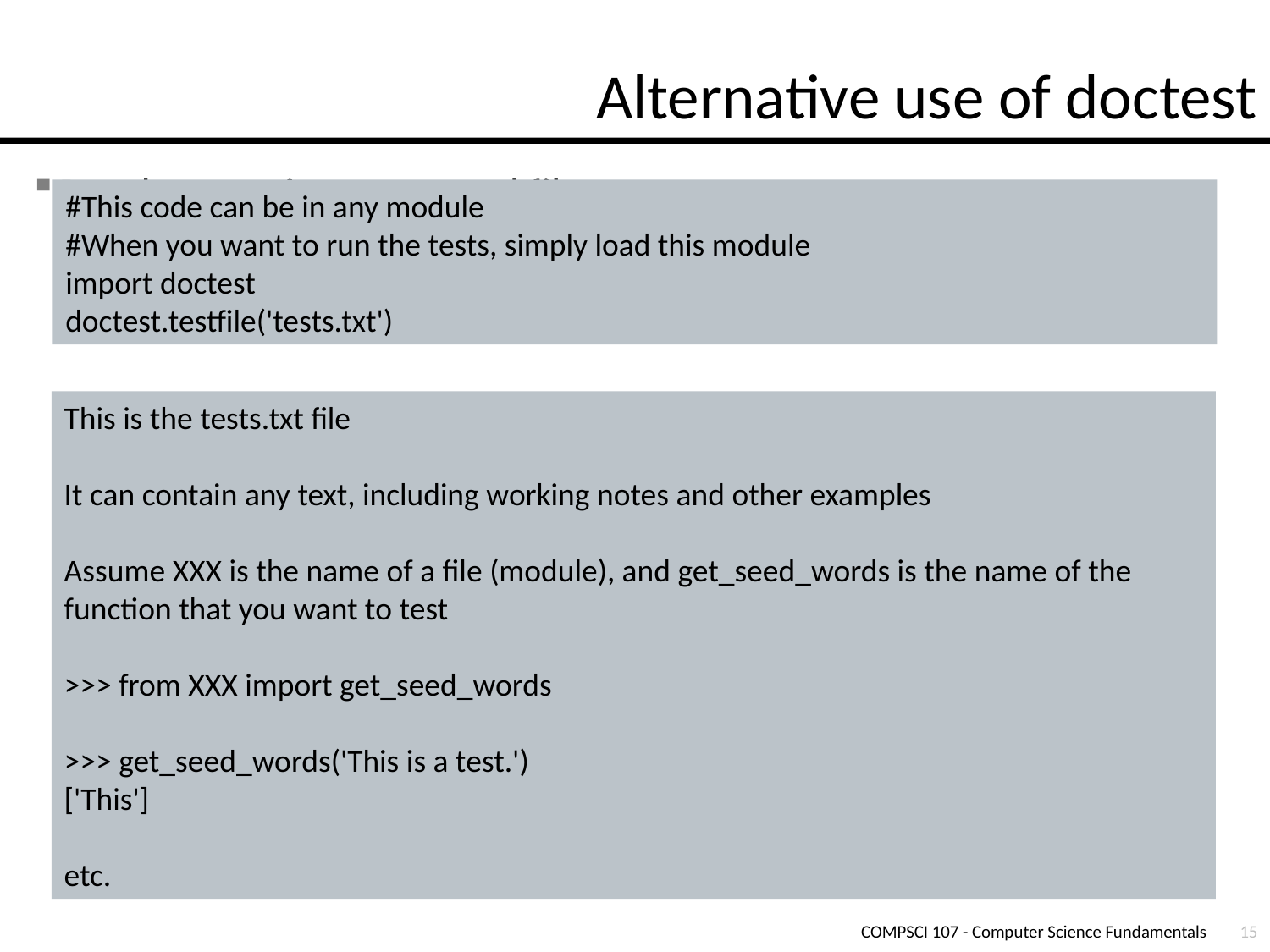

# Alternative use of doctest
Put the tests in an external file

#This code can be in any module
#When you want to run the tests, simply load this module
import doctest
doctest.testfile('tests.txt')
This is the tests.txt file

It can contain any text, including working notes and other examples

Assume XXX is the name of a file (module), and get_seed_words is the name of the function that you want to test

>>> from XXX import get_seed_words

>>> get_seed_words('This is a test.')
['This']

etc.
COMPSCI 107 - Computer Science Fundamentals
15